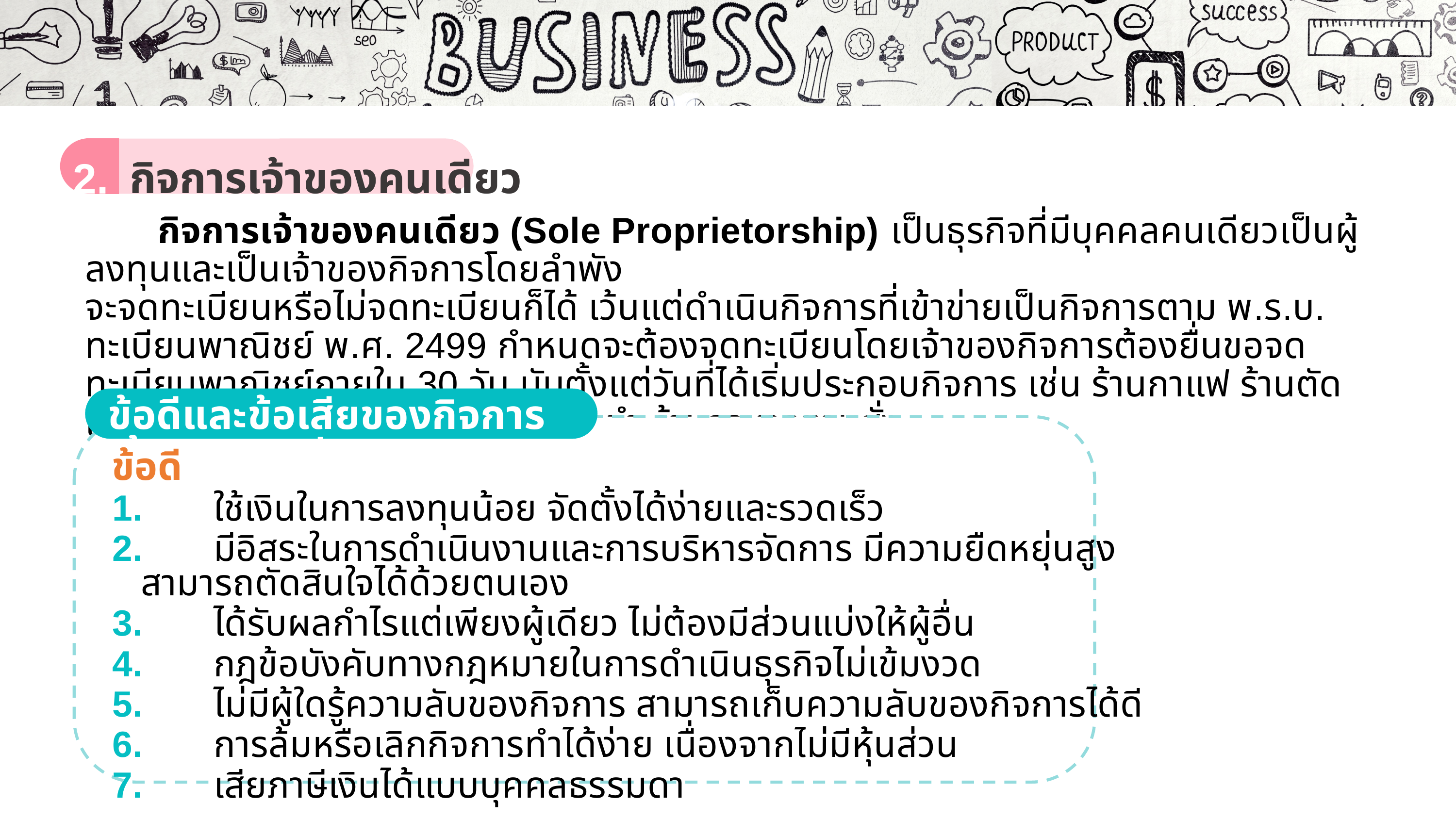

1
2

กิจการเจ้าของคนเดียว
2.1

3
	กิจการเจ้าของคนเดียว (Sole Proprietorship) เป็นธุรกิจที่มีบุคคลคนเดียวเป็นผู้ลงทุนและเป็นเจ้าของกิจการโดยลำพัง
จะจดทะเบียนหรือไม่จดทะเบียนก็ได้ เว้นแต่ดำเนินกิจการที่เข้าข่ายเป็นกิจการตาม พ.ร.บ. ทะเบียนพาณิชย์ พ.ศ. 2499 กำหนดจะต้องจดทะเบียนโดยเจ้าของกิจการต้องยื่นขอจดทะเบียนพาณิชย์ภายใน 30 วัน นับตั้งแต่วันที่ได้เริ่มประกอบกิจการ เช่น ร้านกาแฟ ร้านตัดเย็บเสื้อผ้าร้านเสริมสวย ร้านขายของชำ ร้านอาหารตามสั่ง

ความเรียบง่าย
1

แบบอักษร
6

ข้อดีและข้อเสียของกิจการเจ้าของคนเดียว

ข้อดี
1.	ใช้เงินในการลงทุนน้อย จัดตั้งได้ง่ายและรวดเร็ว
2.	มีอิสระในการดำเนินงานและการบริหารจัดการ มีความยืดหยุ่นสูง สามารถตัดสินใจได้ด้วยตนเอง
3.	ได้รับผลกำไรแต่เพียงผู้เดียว ไม่ต้องมีส่วนแบ่งให้ผู้อื่น
4.	กฎข้อบังคับทางกฎหมายในการดำเนินธุรกิจไม่เข้มงวด
5.	ไม่มีผู้ใดรู้ความลับของกิจการ สามารถเก็บความลับของกิจการได้ดี
6.	การล้มหรือเลิกกิจการทำได้ง่าย เนื่องจากไม่มีหุ้นส่วน
7.	เสียภาษีเงินได้แบบบุคคลธรรมดา

มีความคงตัว
2

เนื้อหาและจุดนำข้อความ
7

ใช้ความสมดุล
3

เลือกใช้กราฟิกอย่างระมัดระวัง
8
ศาสตราจารย์ ดร.ไพฑูรย์ สินลารัตน์ (2017) กล่าวว่า “ธุรกิจ คือ กิจกรรมที่มีเป้าหมายเพื่อสร้างผลกำไรและตอบสนองความต้องการของผู้บริโภค โดยธุรกิจต้องมีการบริหารจัดการทรัพยากรอย่างมีประสิทธิภาพ”
รศ. ดร.สมชาย ภคภาสน์วิวัฒน์ (2018) กล่าวว่า “ธุรกิจ คือ การจัดการทรัพยากรที่มีอยู่ให้เกิดประสิทธิภาพสูงสุด เพื่อสร้างผลตอบแทนและประโยชน์สูงสุดทั้งในด้านเศรษฐกิจและสังคม”
Peter Drucker (2005) กล่าวว่า “ธุรกิจ เป็นองค์กรที่มุ่งเน้นการสร้างนวัตกรรมและการจัดการ เพื่อเพิ่มคุณค่าของสินค้าและบริการให้แก่ผู้บริโภค”
William Pride และ O.C. Ferrell (2016) อธิบายว่า “ธุรกิจ คือ กิจกรรมที่ดำเนินการโดยบุคคลหรือองค์กรที่มีวัตถุประสงค์ในการแสวงหากำไรผ่านการผลิตและจำหน่ายสินค้าและบริการ”
Kotler, P., & Keller, K. L. (2016) อธิบายว่า “ธุรกิจ หมายถึง กิจกรรมที่เกี่ยวข้องกับการผลิต การจัดจำหน่ายสินค้าและบริการ เพื่อตอบสนองความต้องการของผู้บริโภค โดยมีเป้าหมายหลักในการแสวงหากำไร ธุรกิจสามารถแบ่งออกได้หลายประเภท เช่น ธุรกิจการผลิต ธุรกิจการค้าปลีก–ค้าส่ง และธุรกิจบริการ”

มีแนวคิดเดียวในสไลด์แต่ละแผ่น
4

ความคมชัด (resolution) ของภาพ
9

สร้างความกลมกลืน
5

เลือกต้นแบบสไลด์และแบบอักษรที่เหมาะสมกับอุปกรณ์ร่วม

10